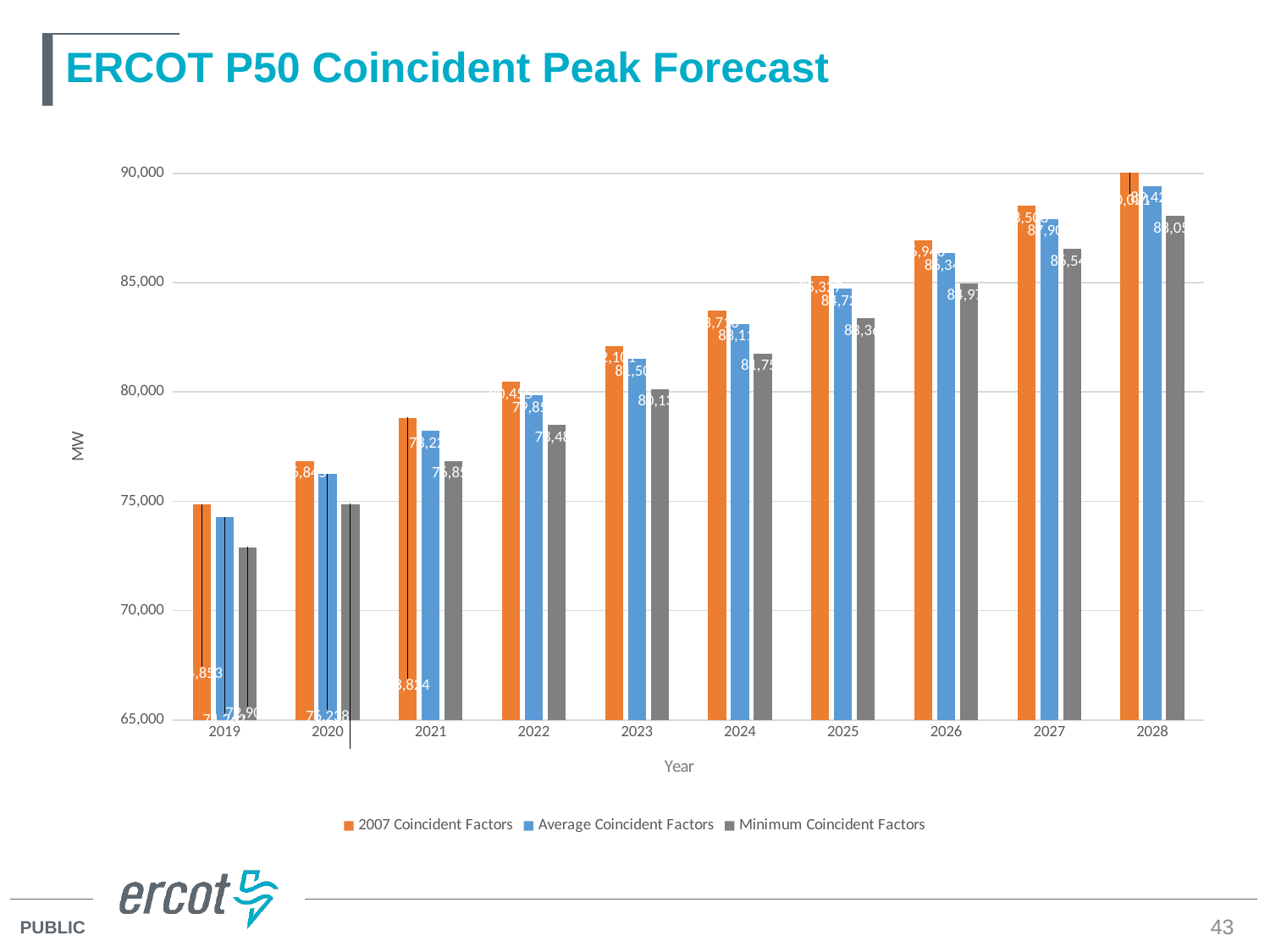

# ERCOT P50 Coincident Peak Forecast

### Chart

| Category | 2007 Coincident Factors | Average Coincident Factors | Minimum Coincident Factors |
|---|---|---|---|
| 2019 | 74853.20728991517 | 74262.44193998085 | 72899.77678373628 |
| 2020 | 76845.46561912594 | 76238.23115198337 | 74877.2302737503 |
| 2021 | 78823.7415909701 | 78220.35472286287 | 76853.01871771418 |
| 2022 | 80454.59786146163 | 79852.04398408493 | 78485.1532631677 |
| 2023 | 82101.37183140084 | 81499.7292953046 | 80133.4357164631 |
| 2024 | 83716.45998055176 | 83115.81447203945 | 81750.09150547461 |
| 2025 | 85327.06275459942 | 84727.05463925011 | 83361.34790332401 |
| 2026 | 86940.30825894937 | 86340.86764802618 | 84975.35822197361 |
| 2027 | 88507.64393622558 | 87908.31992347447 | 86543.34029196328 |
| 2028 | 90020.69940655779 | 89421.82178436322 | 88057.29542133192 |
43